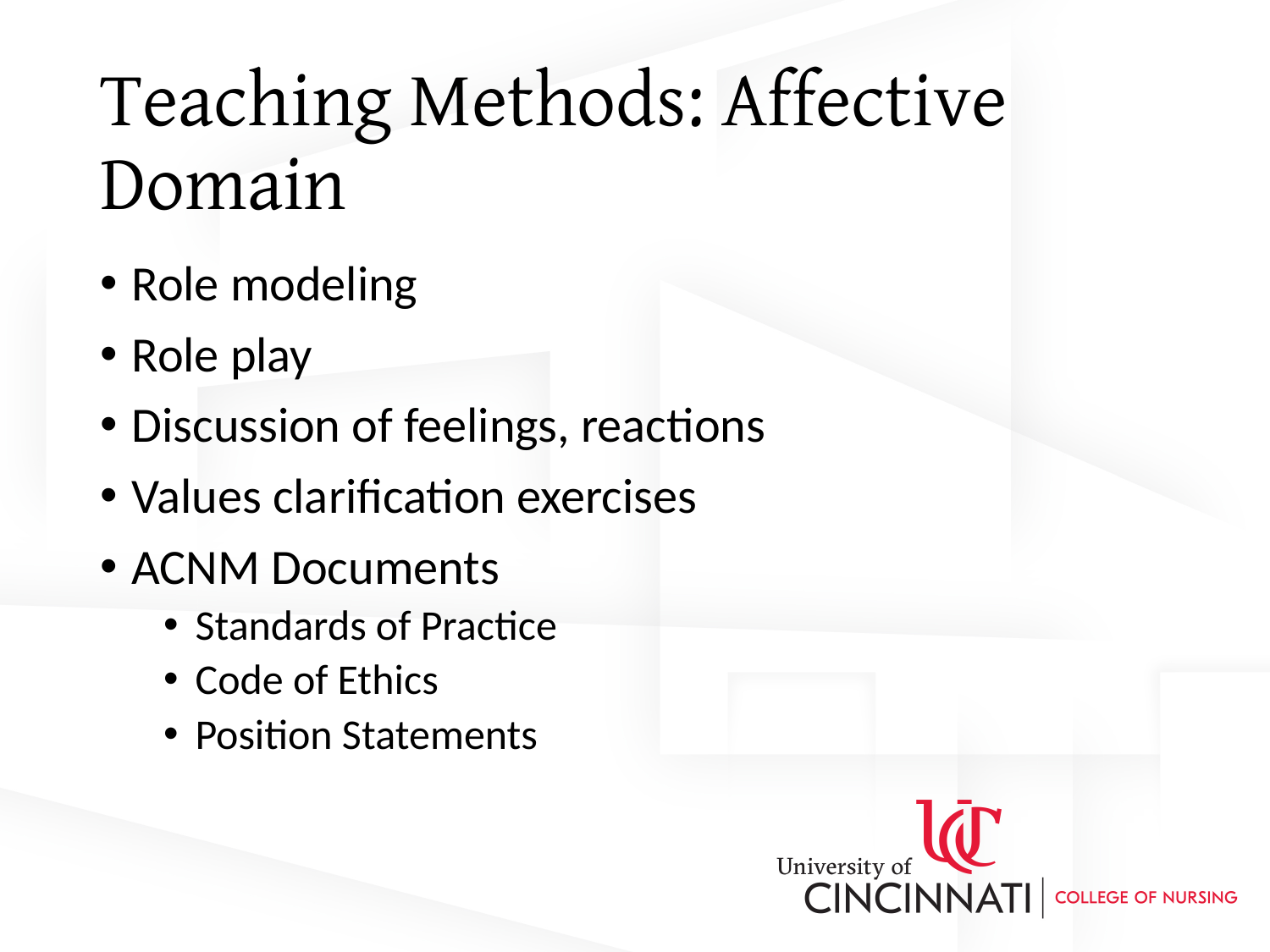

# Teaching Methods: Affective Domain
Role modeling
Role play
Discussion of feelings, reactions
Values clarification exercises
ACNM Documents
Standards of Practice
Code of Ethics
Position Statements